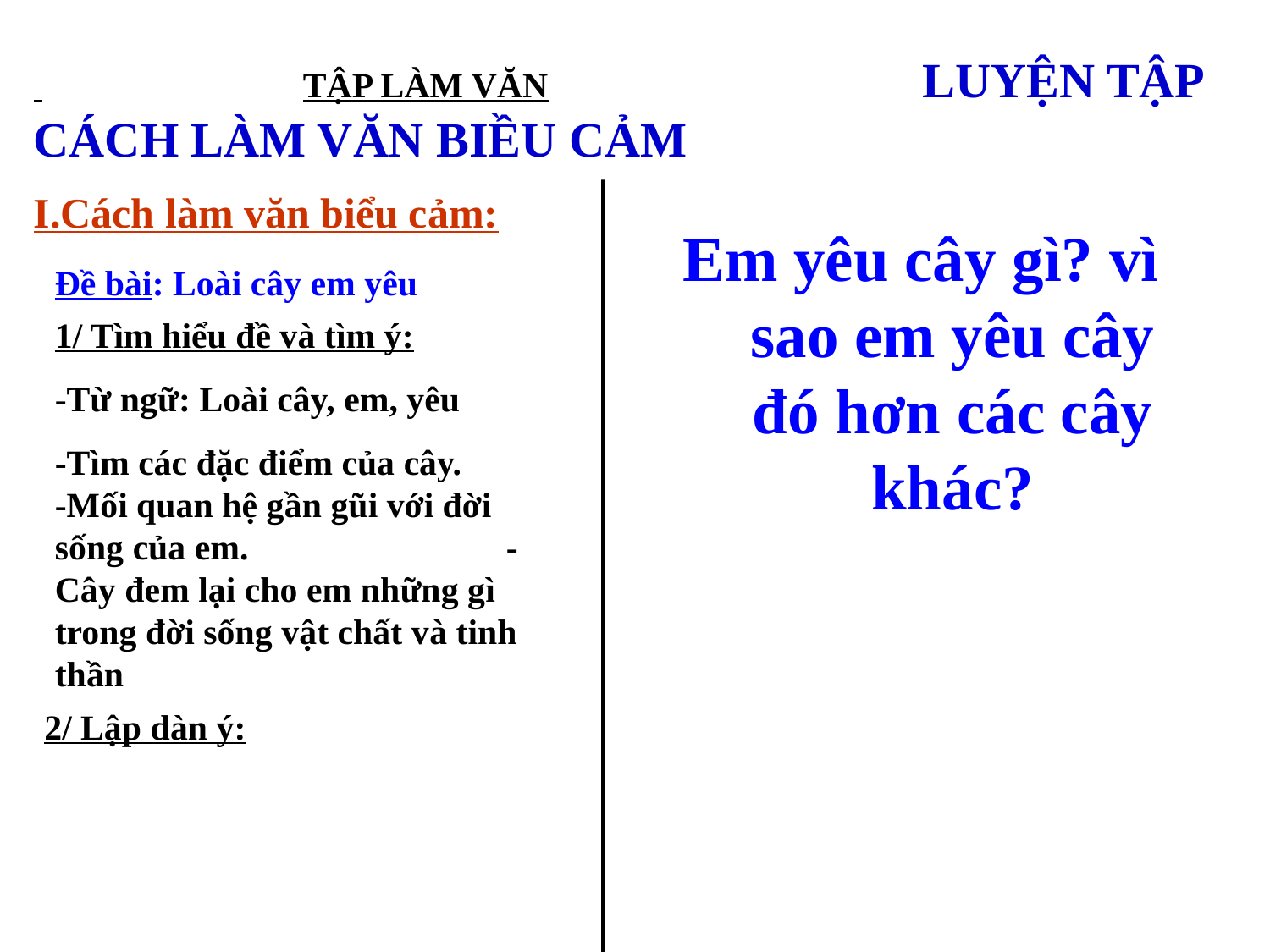

TẬP LÀM VĂN			LUYỆN TẬP CÁCH LÀM VĂN BIỀU CẢM
I.Cách làm văn biểu cảm:

Em yêu cây gì? vì sao em yêu cây đó hơn các cây khác?
Đề yêu cầu viết về điều gì?
Đề bài: Loài cây em yêu
1/ Tìm hiểu đề và tìm ý:
-Từ ngữ: Loài cây, em, yêu
-Tìm các đặc điểm của cây.          -Mối quan hệ gần gũi với đời sống của em.                             -Cây đem lại cho em những gì trong đời sống vật chất và tinh thần
2/ Lập dàn ý: